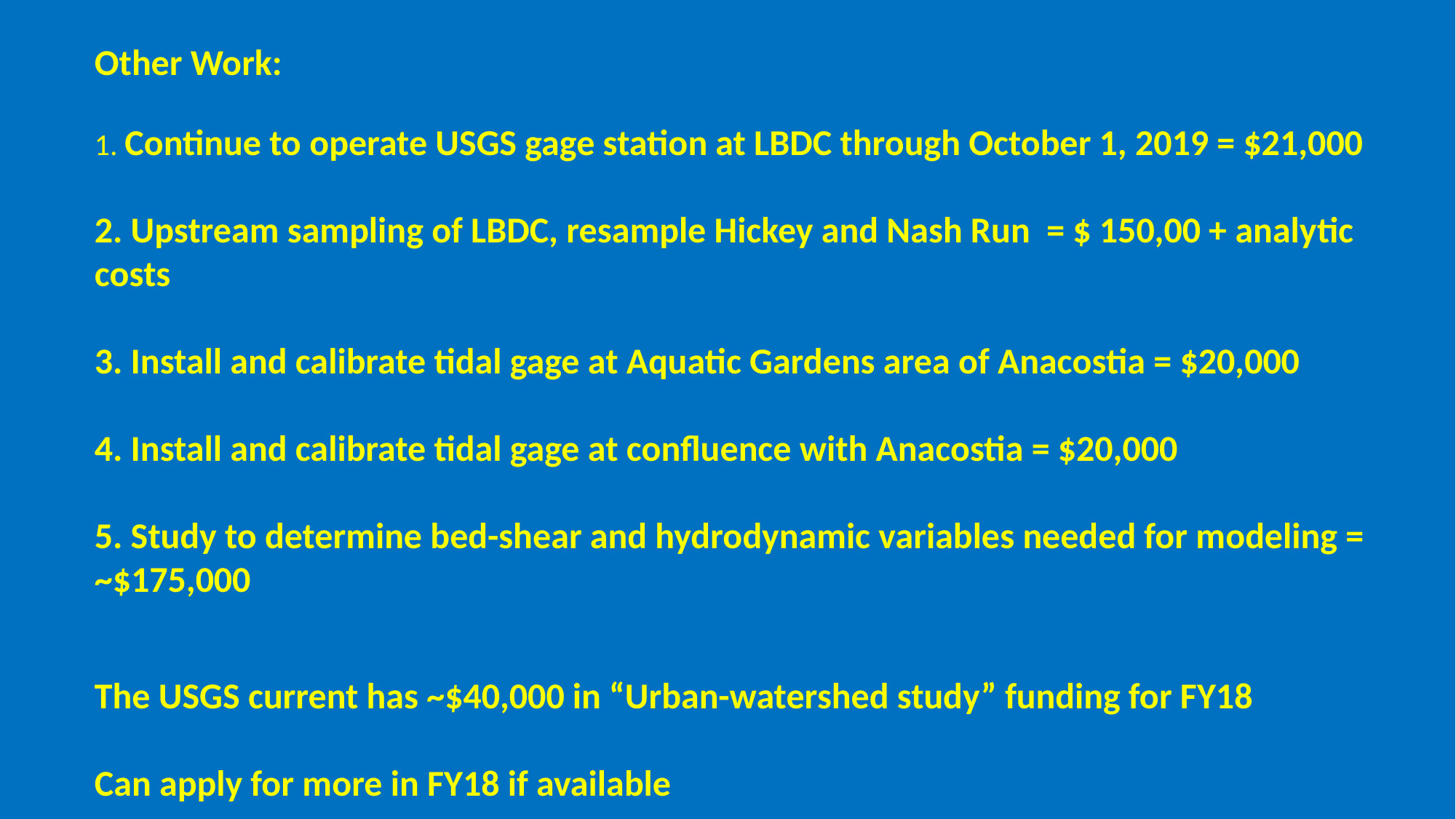

Other Work:

1. Continue to operate USGS gage station at LBDC through October 1, 2019 = $21,000

2. Upstream sampling of LBDC, resample Hickey and Nash Run  = $ 150,00 + analytic costs

3. Install and calibrate tidal gage at Aquatic Gardens area of Anacostia = $20,000

4. Install and calibrate tidal gage at confluence with Anacostia = $20,000

5. Study to determine bed-shear and hydrodynamic variables needed for modeling = ~$175,000

The USGS current has ~$40,000 in “Urban-watershed study” funding for FY18

Can apply for more in FY18 if available